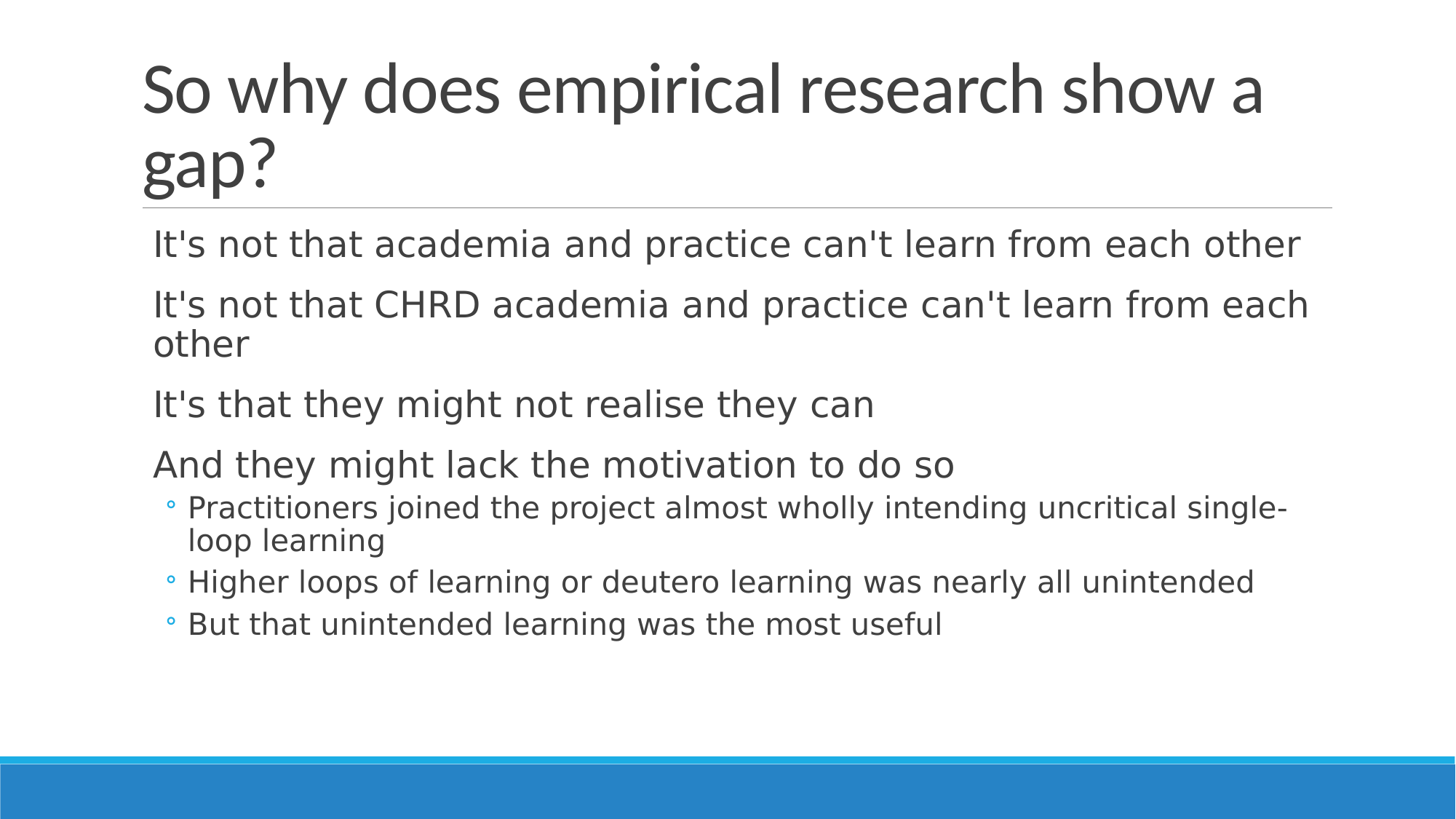

# So why does empirical research show a gap?
It's not that academia and practice can't learn from each other
It's not that CHRD academia and practice can't learn from each other
It's that they might not realise they can
And they might lack the motivation to do so
Practitioners joined the project almost wholly intending uncritical single-loop learning
Higher loops of learning or deutero learning was nearly all unintended
But that unintended learning was the most useful